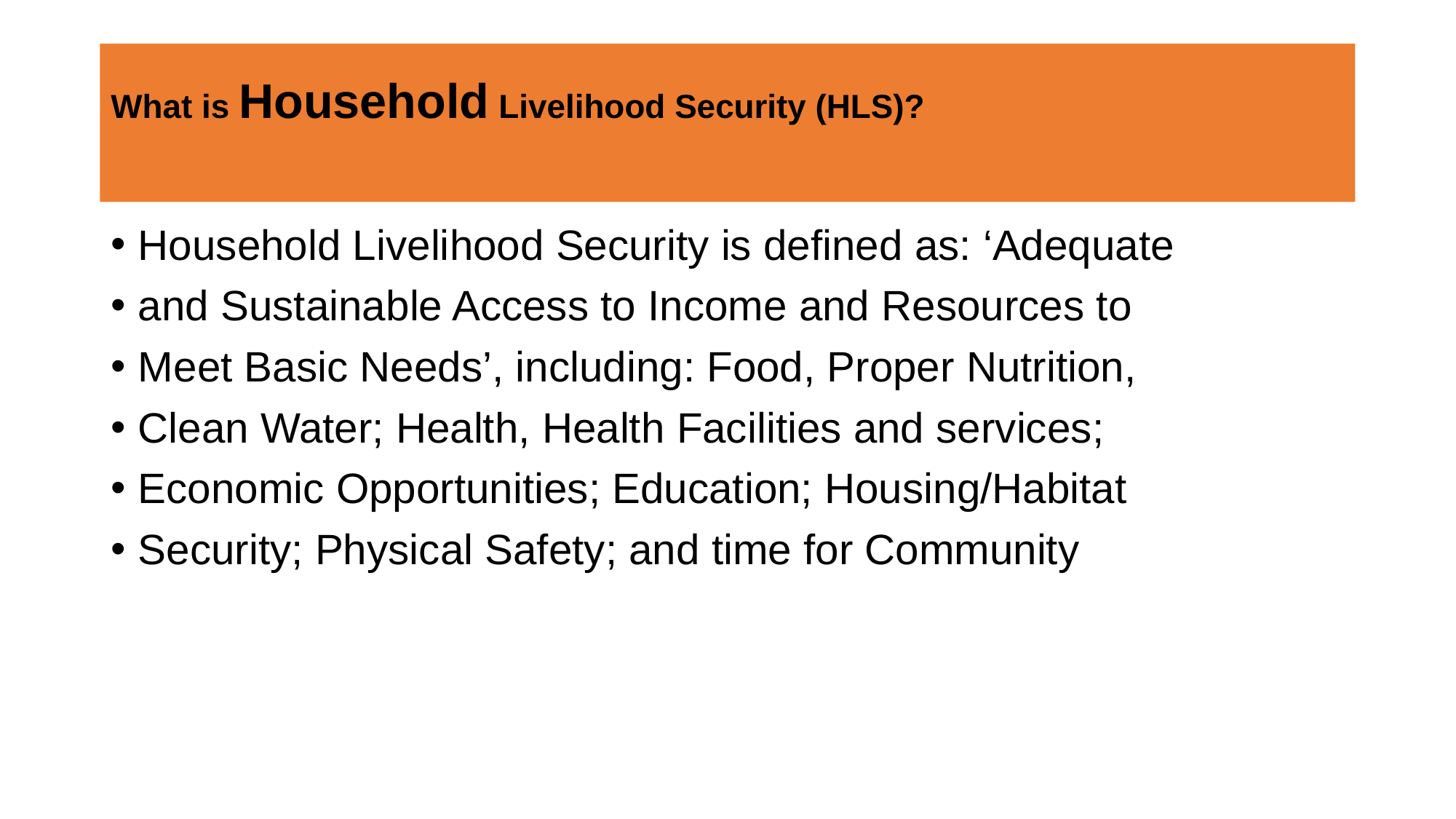

# What is Household Livelihood Security (HLS)?
Household Livelihood Security is defined as: ‘Adequate
and Sustainable Access to Income and Resources to
Meet Basic Needs’, including: Food, Proper Nutrition,
Clean Water; Health, Health Facilities and services;
Economic Opportunities; Education; Housing/Habitat
Security; Physical Safety; and time for Community